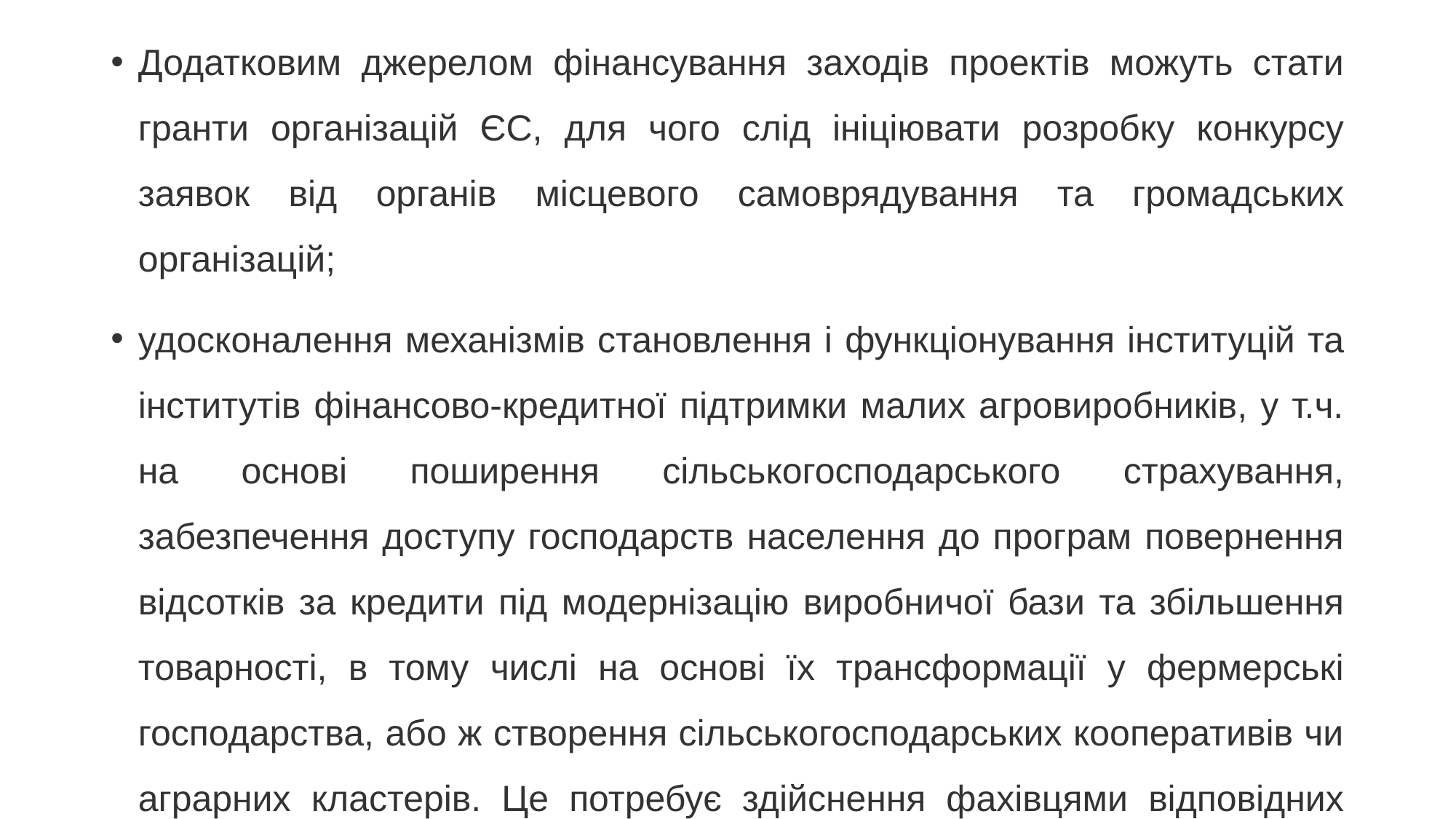

Додатковим джерелом фінансування заходів проектів можуть стати гранти організацій ЄС, для чого слід ініціювати розробку конкурсу заявок від органів місцевого самоврядування та громадських організацій;
удосконалення механізмів становлення і функціонування інституцій та інститутів фінансово-кредитної підтримки малих агровиробників, у т.ч. на основі поширення сільськогосподарського страхування, забезпечення доступу господарств населення до програм повернення відсотків за кредити під модернізацію виробничої бази та збільшення товарності, в тому числі на основі їх трансформації у фермерські господарства, або ж створення сільськогосподарських кооперативів чи аграрних кластерів. Це потребує здійснення фахівцями відповідних структурних підрозділів облдержадміністрацій інформаційно-освітньої діяльності з агровиробниками щодо ознайомлення їх із сучасними можливостями та перевагами сільськогосподарського страхування, модернізації виробничої бази в контексті вимог про Асоціацію з ЄС, розвитку фермерства та сільськогосподарської кооперації (із залученням міжнародних та вітчизняних експертів, науковців і дорадників);